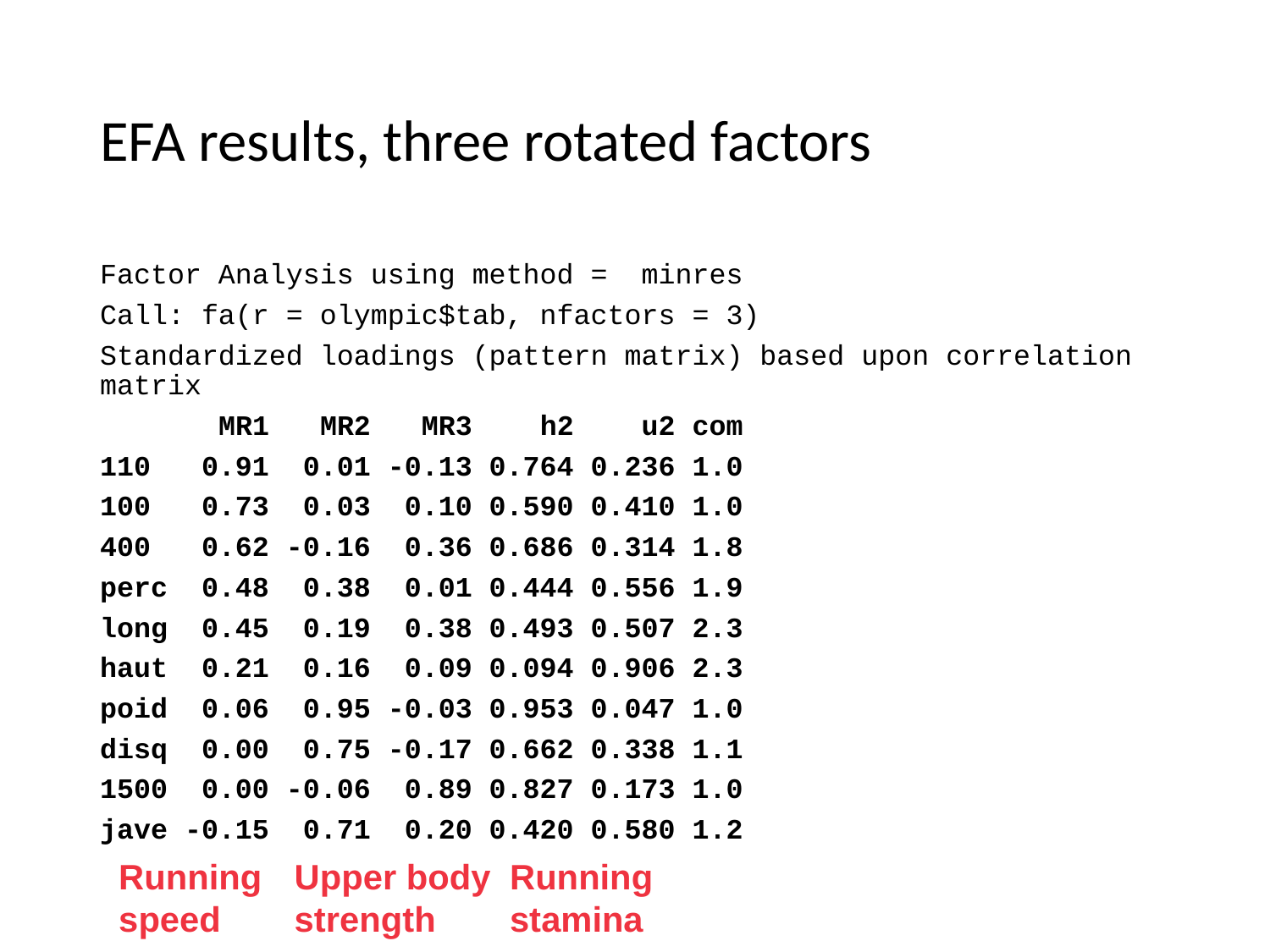

# EFA results, three rotated factors
Factor Analysis using method =  minres
Call: fa(r = olympic$tab, nfactors = 3)
Standardized loadings (pattern matrix) based upon correlation matrix
       MR1   MR2   MR3    h2    u2 com
110   0.91  0.01 -0.13 0.764 0.236 1.0
100   0.73  0.03  0.10 0.590 0.410 1.0
400   0.62 -0.16  0.36 0.686 0.314 1.8
perc  0.48  0.38  0.01 0.444 0.556 1.9
long  0.45  0.19  0.38 0.493 0.507 2.3
haut  0.21  0.16  0.09 0.094 0.906 2.3
poid  0.06  0.95 -0.03 0.953 0.047 1.0
disq  0.00  0.75 -0.17 0.662 0.338 1.1
1500  0.00 -0.06  0.89 0.827 0.173 1.0
jave -0.15  0.71  0.20 0.420 0.580 1.2
Running
stamina
Upper body
strength
Running
speed